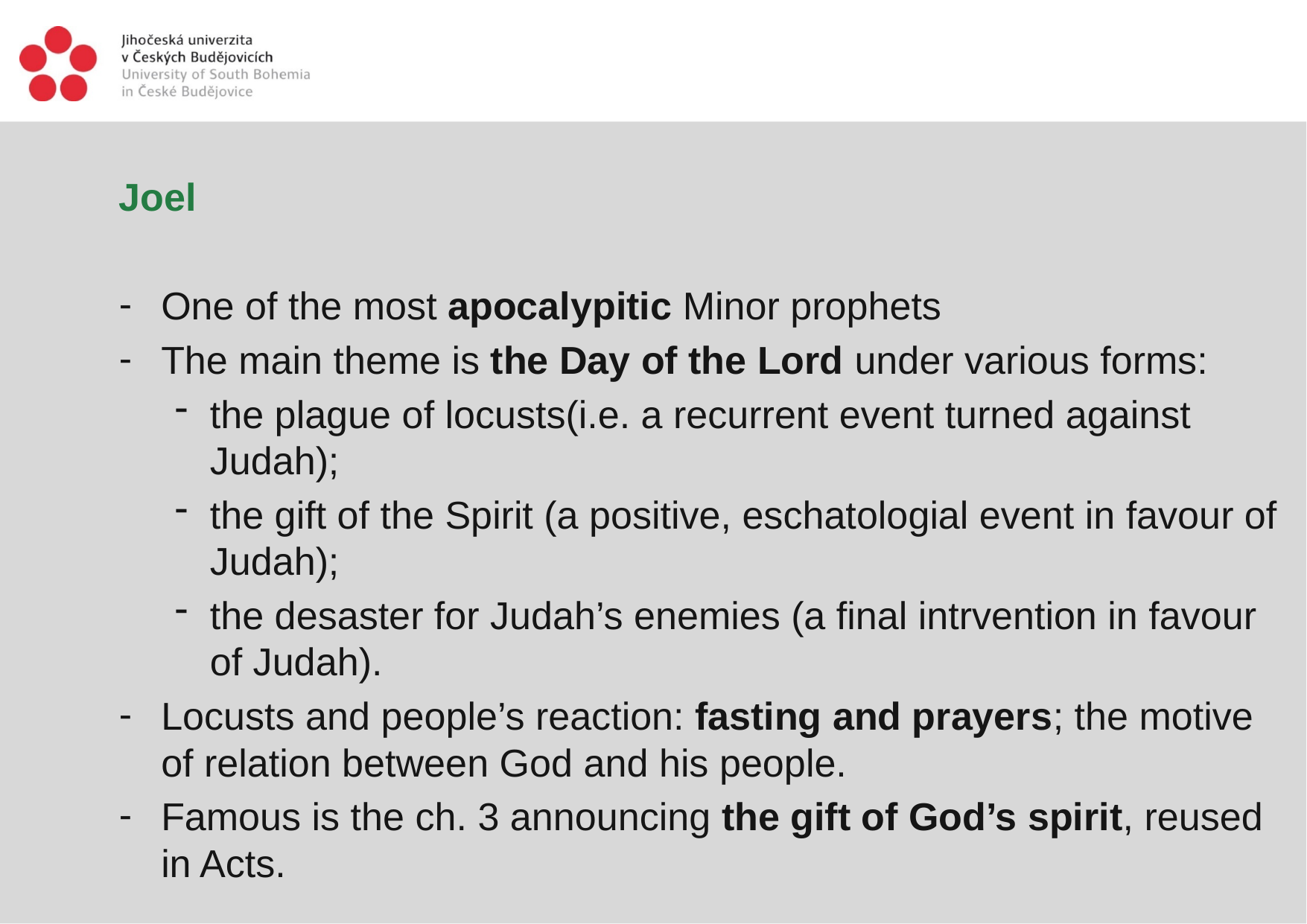

Joel

One of the most apocalypitic Minor prophets
The main theme is the Day of the Lord under various forms:
the plague of locusts(i.e. a recurrent event turned against Judah);
the gift of the Spirit (a positive, eschatologial event in favour of Judah);
the desaster for Judah’s enemies (a final intrvention in favour of Judah).
Locusts and people’s reaction: fasting and prayers; the motive of relation between God and his people.
Famous is the ch. 3 announcing the gift of God’s spirit, reused in Acts.